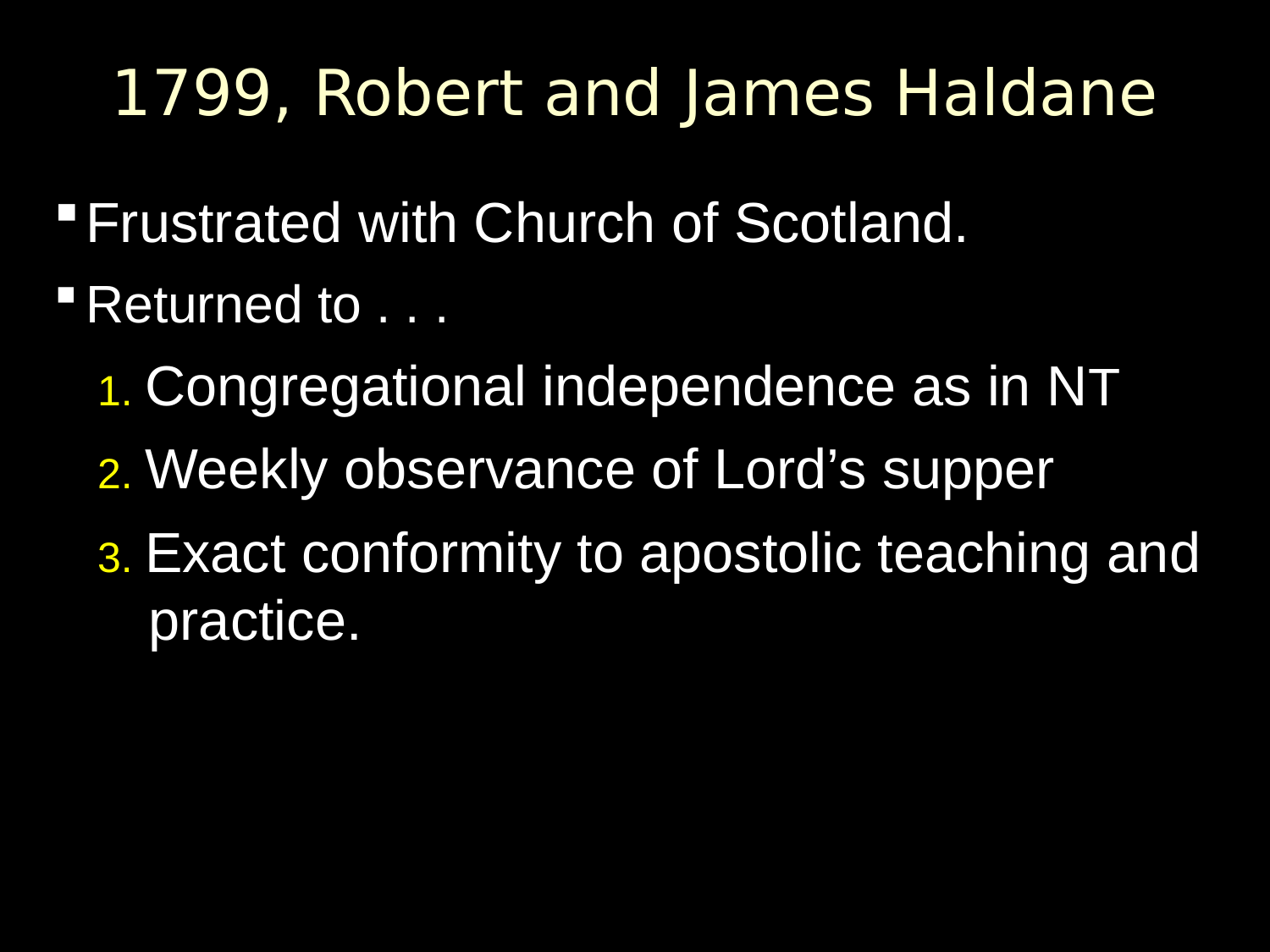

1799, Robert and James Haldane
Frustrated with Church of Scotland.
Returned to . . .
   1. Congregational independence as in NT
   2. Weekly observance of Lord’s supper
   3. Exact conformity to apostolic teaching and practice.